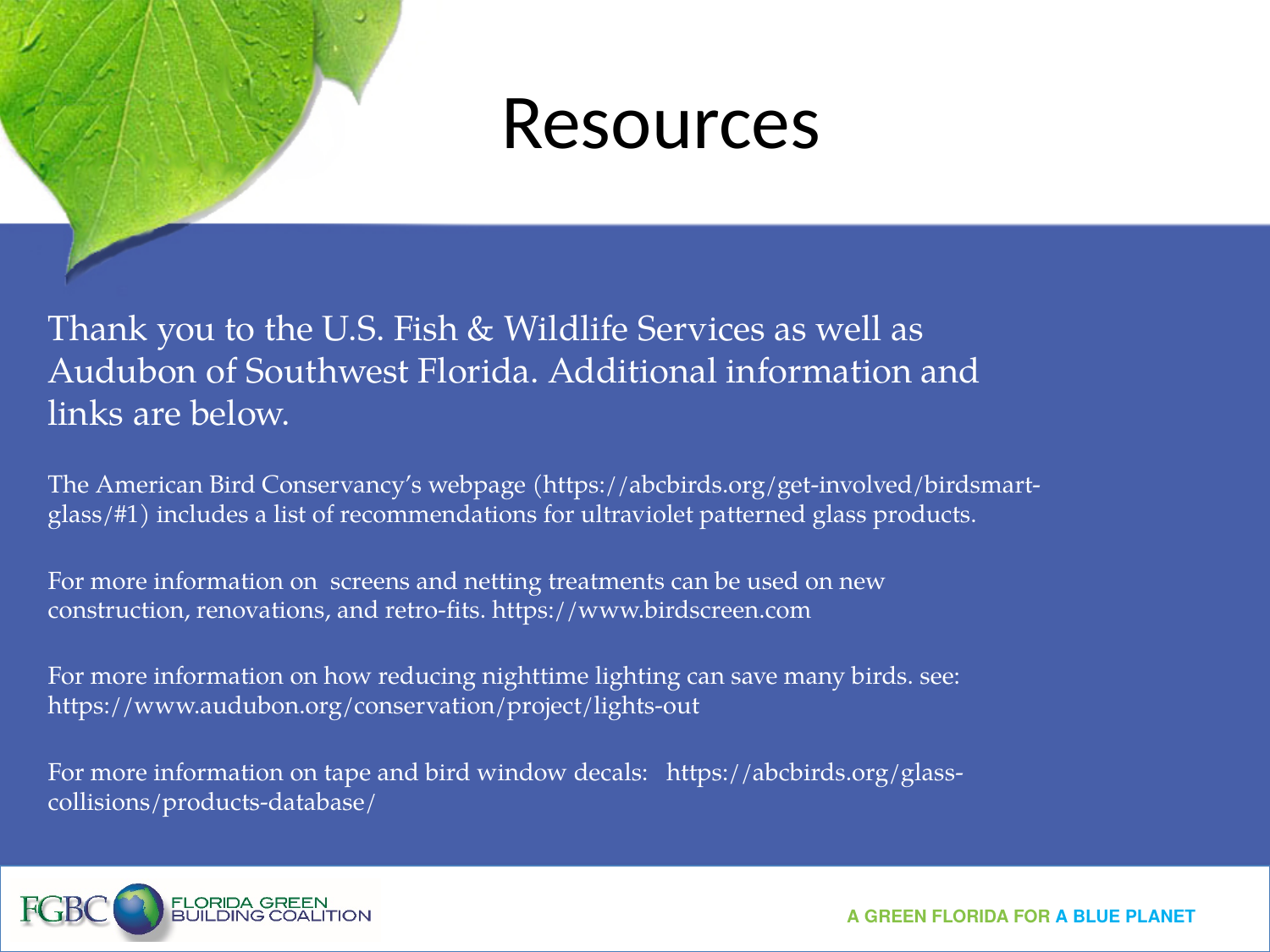

# Resources
Thank you to the U.S. Fish & Wildlife Services as well as Audubon of Southwest Florida. Additional information and links are below.
The American Bird Conservancy’s webpage (https://abcbirds.org/get-involved/birdsmart-glass/#1) includes a list of recommendations for ultraviolet patterned glass products.
For more information on  screens and netting treatments can be used on new construction, renovations, and retro-fits. https://www.birdscreen.com
For more information on how reducing nighttime lighting can save many birds. see: https://www.audubon.org/conservation/project/lights-out
For more information on tape and bird window decals:   https://abcbirds.org/glass-collisions/products-database/